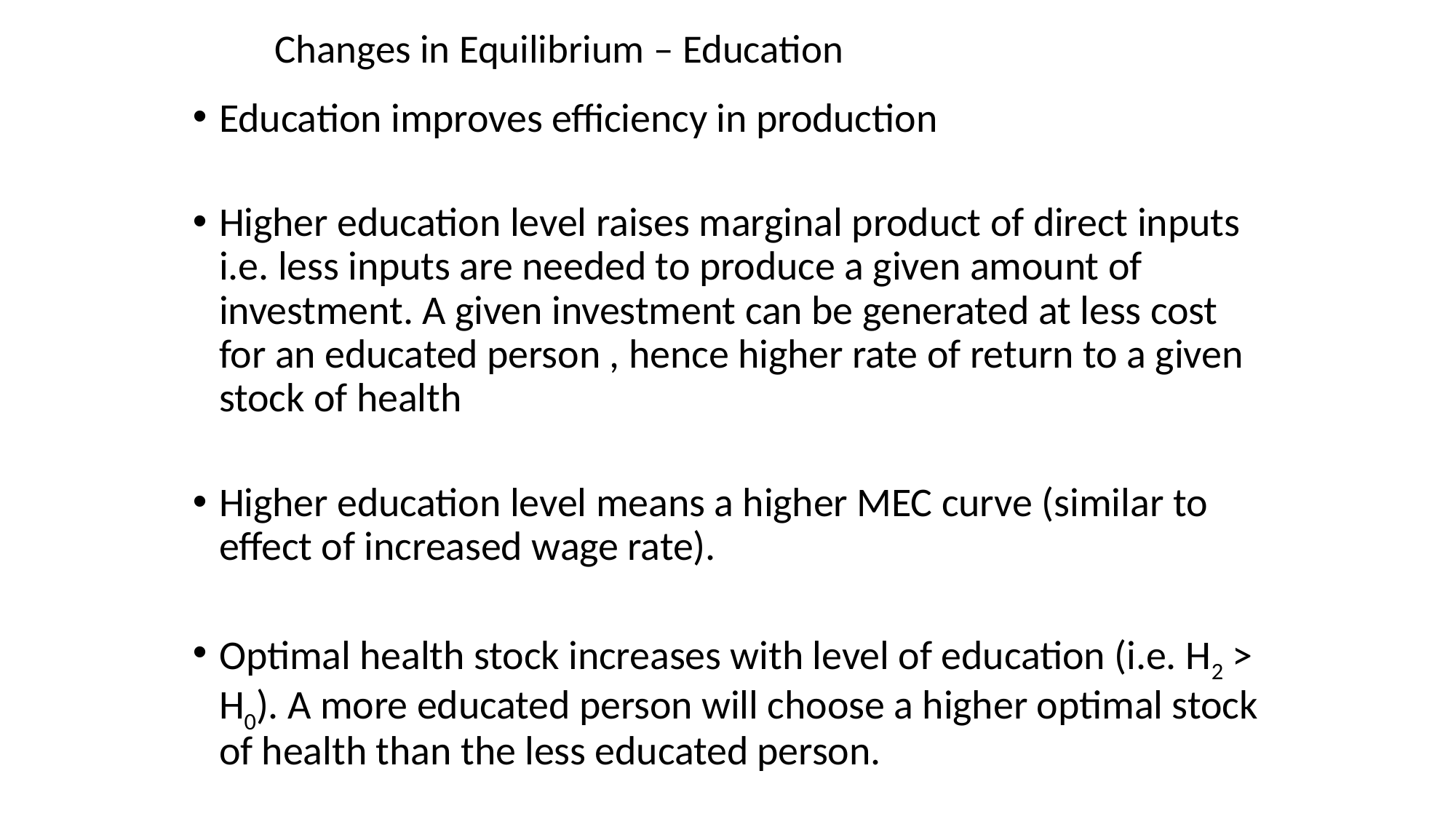

# Changes in Equilibrium – Education
Education improves efficiency in production

Higher education level raises marginal product of direct inputs i.e. less inputs are needed to produce a given amount of investment. A given investment can be generated at less cost for an educated person , hence higher rate of return to a given stock of health

Higher education level means a higher MEC curve (similar to effect of increased wage rate).

Optimal health stock increases with level of education (i.e. H2 > H0). A more educated person will choose a higher optimal stock of health than the less educated person.